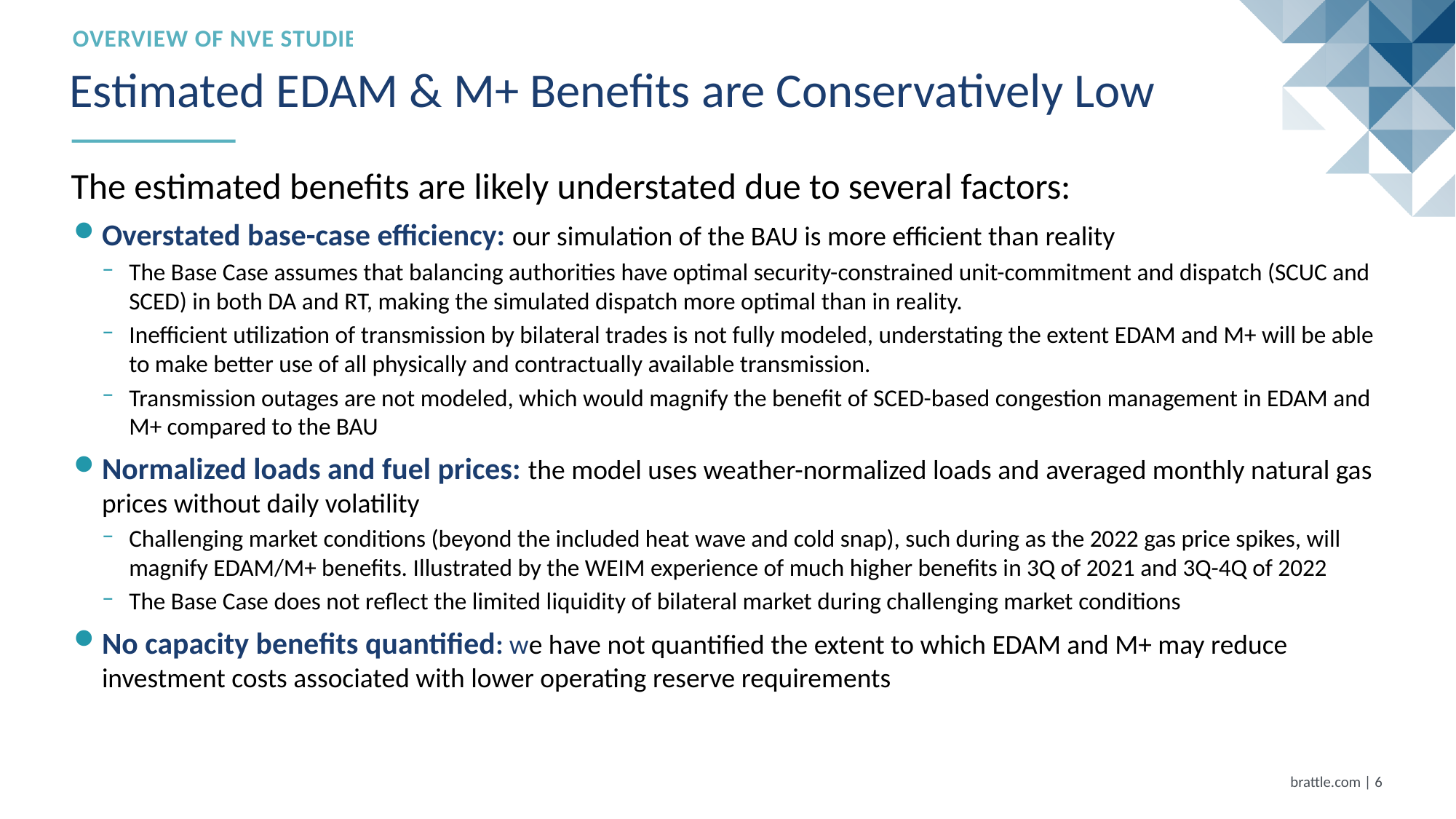

Overview of NVE Studies

# Estimated EDAM & M+ Benefits are Conservatively Low
The estimated benefits are likely understated due to several factors:
Overstated base-case efficiency: our simulation of the BAU is more efficient than reality
The Base Case assumes that balancing authorities have optimal security-constrained unit-commitment and dispatch (SCUC and SCED) in both DA and RT, making the simulated dispatch more optimal than in reality.
Inefficient utilization of transmission by bilateral trades is not fully modeled, understating the extent EDAM and M+ will be able to make better use of all physically and contractually available transmission.
Transmission outages are not modeled, which would magnify the benefit of SCED-based congestion management in EDAM and M+ compared to the BAU
Normalized loads and fuel prices: the model uses weather-normalized loads and averaged monthly natural gas prices without daily volatility
Challenging market conditions (beyond the included heat wave and cold snap), such during as the 2022 gas price spikes, will magnify EDAM/M+ benefits. Illustrated by the WEIM experience of much higher benefits in 3Q of 2021 and 3Q-4Q of 2022
The Base Case does not reflect the limited liquidity of bilateral market during challenging market conditions
No capacity benefits quantified: we have not quantified the extent to which EDAM and M+ may reduce investment costs associated with lower operating reserve requirements
brattle.com | 6